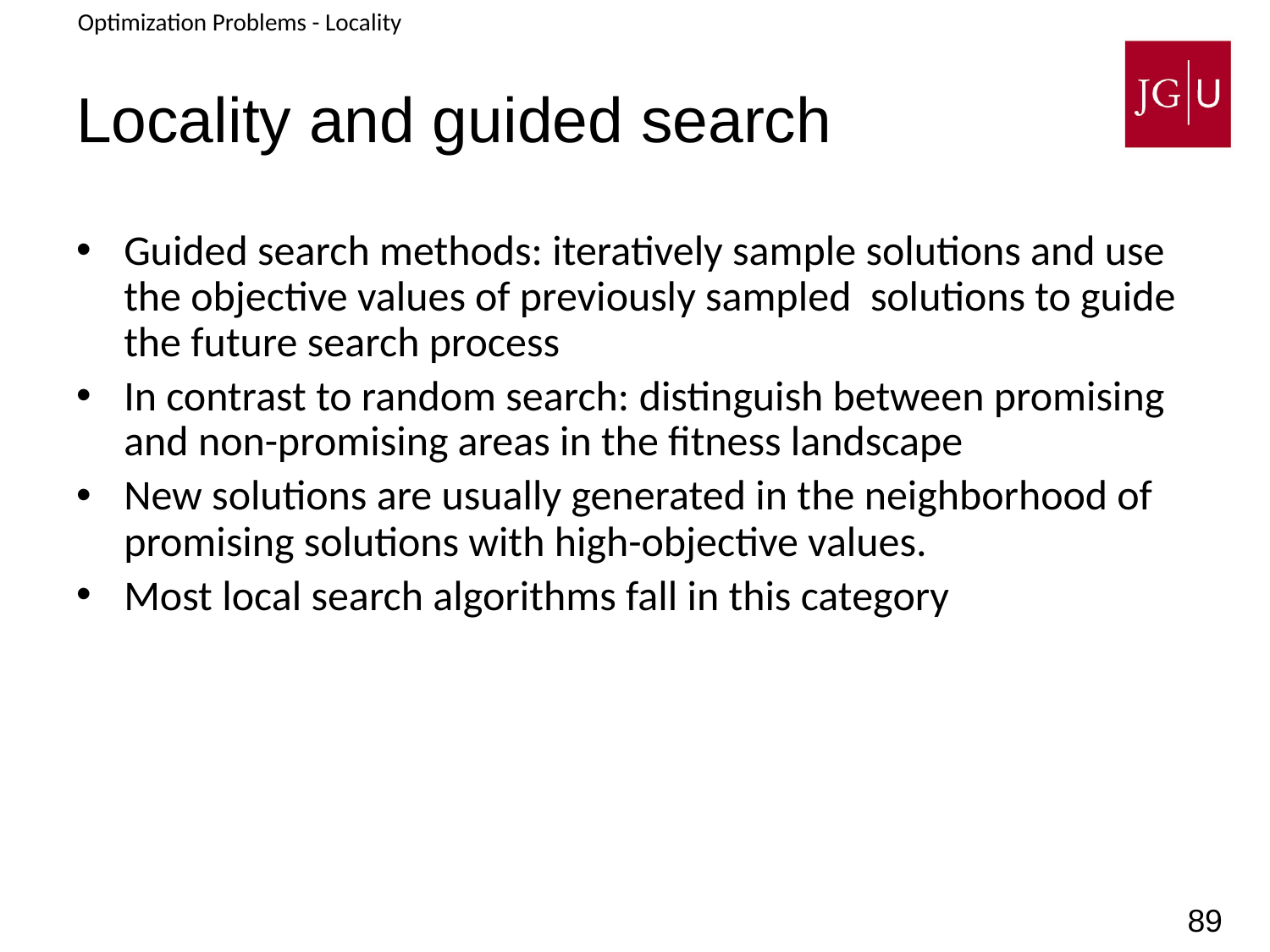

Optimization Problems - Locality

3. Problem Difficulty - Locality
# Locality and guided search
Guided search methods: iteratively sample solutions and use the objective values of previously sampled  solutions to guide the future search process
In contrast to random search: distinguish between promising and non-promising areas in the fitness landscape
New solutions are usually generated in the neighborhood of promising solutions with high-objective values.
Most local search algorithms fall in this category